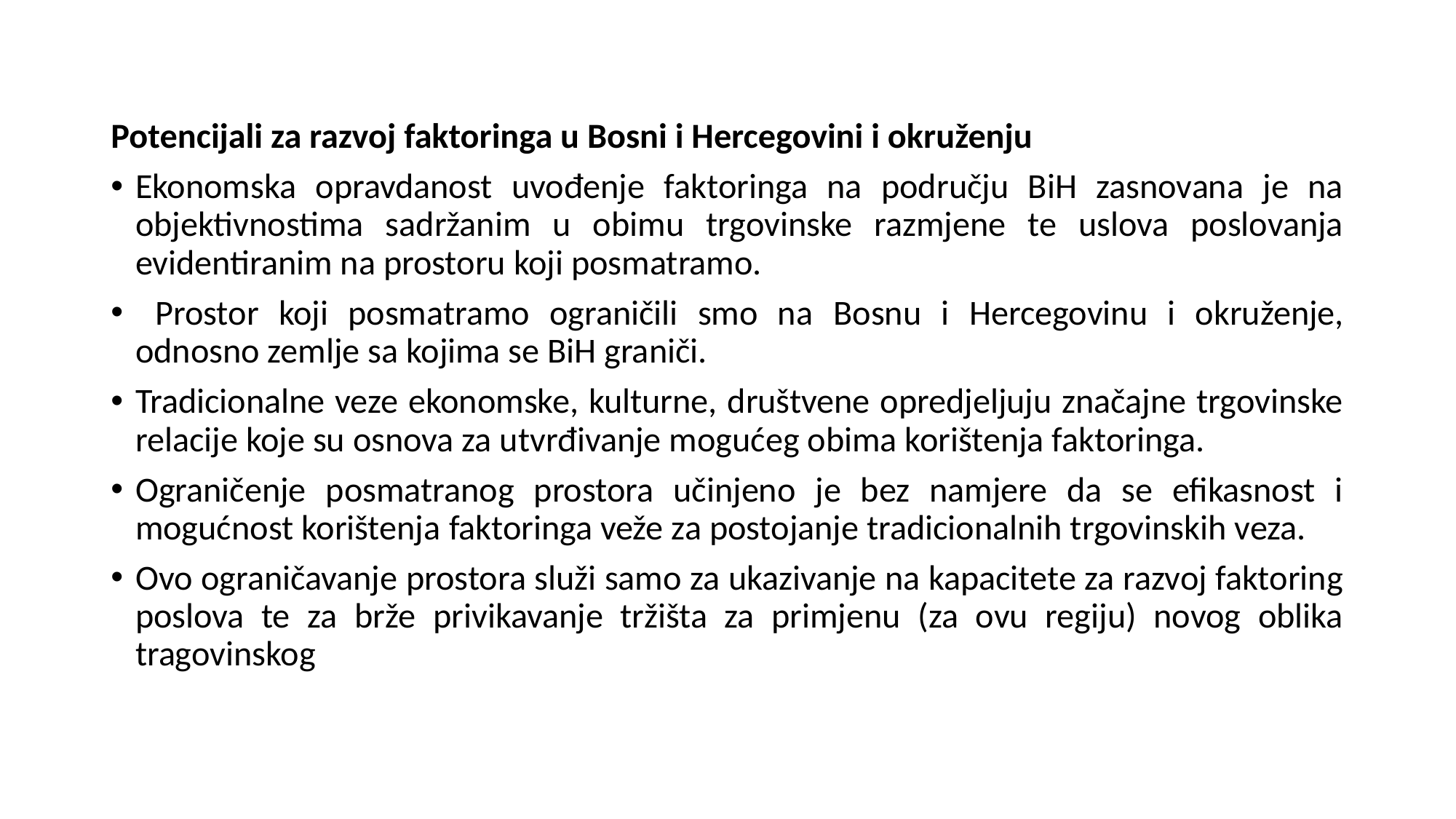

Potencijali za razvoj faktoringa u Bosni i Hercegovini i okruženju
Ekonomska opravdanost uvođenje faktoringa na području BiH zasnovana je na objektivnostima sadržanim u obimu trgovinske razmjene te uslova poslovanja evidentiranim na prostoru koji posmatramo.
 Prostor koji posmatramo ograničili smo na Bosnu i Hercegovinu i okruženje, odnosno zemlje sa kojima se BiH graniči.
Tradicionalne veze ekonomske, kulturne, društvene opredjeljuju značajne trgovinske relacije koje su osnova za utvrđivanje mogućeg obima korištenja faktoringa.
Ograničenje posmatranog prostora učinjeno je bez namjere da se efikasnost i mogućnost korištenja faktoringa veže za postojanje tradicionalnih trgovinskih veza.
Ovo ograničavanje prostora služi samo za ukazivanje na kapacitete za razvoj faktoring poslova te za brže privikavanje tržišta za primjenu (za ovu regiju) novog oblika tragovinskog